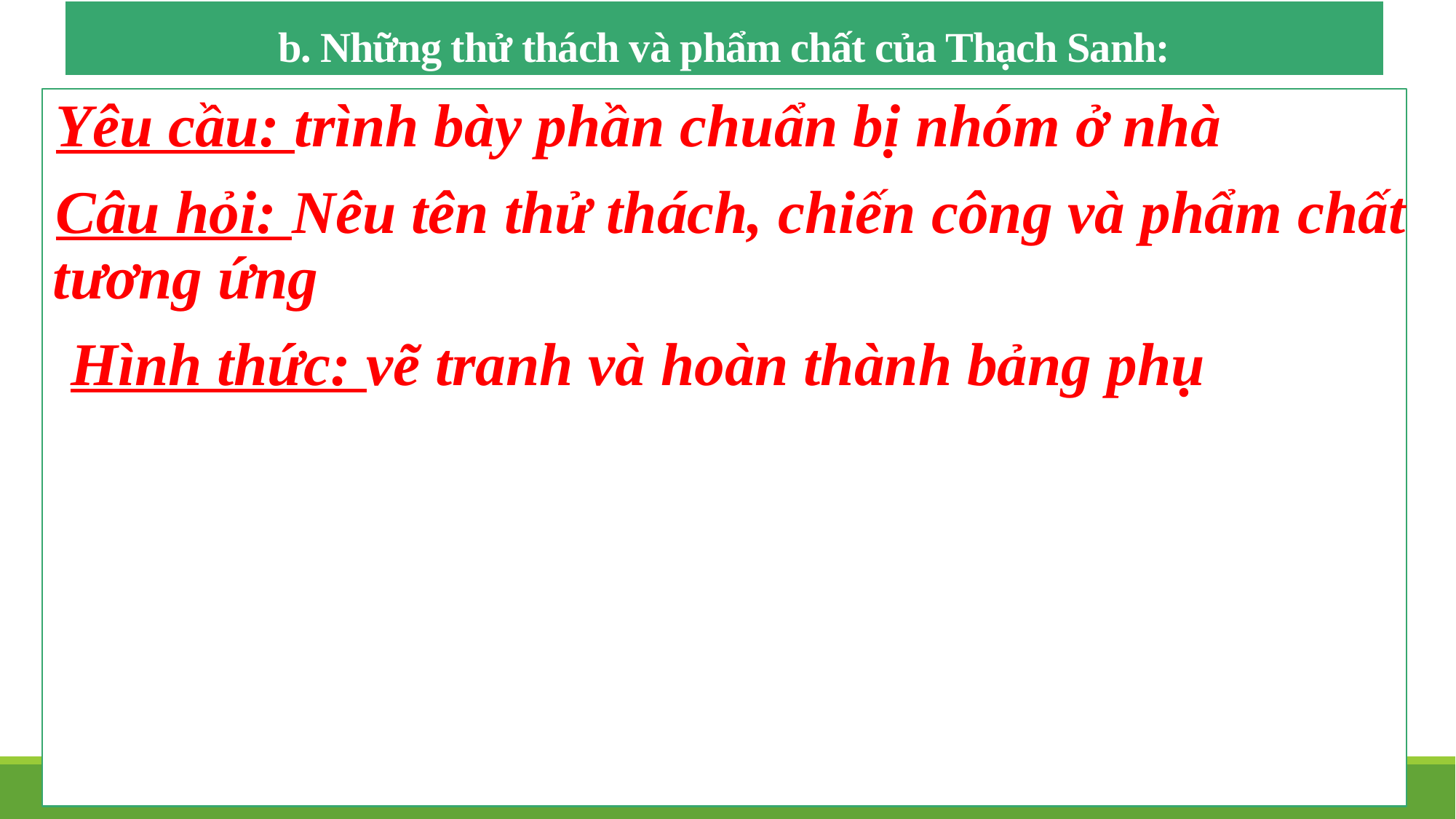

# b. Những thử thách và phẩm chất của Thạch Sanh:
Yêu cầu: trình bày phần chuẩn bị nhóm ở nhà
Câu hỏi: Nêu tên thử thách, chiến công và phẩm chất tương ứng
 Hình thức: vẽ tranh và hoàn thành bảng phụ